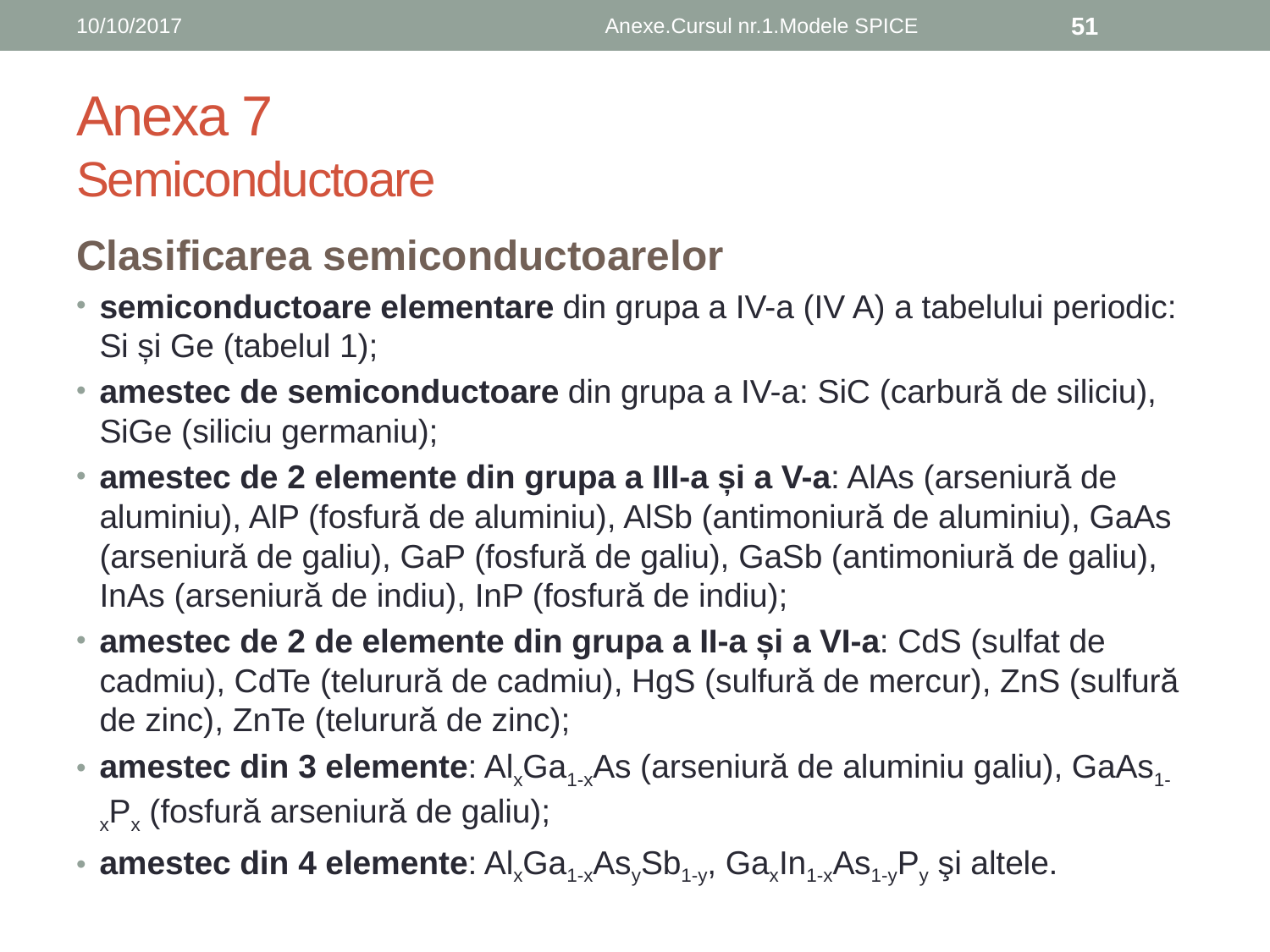

10/10/2017
Anexe.Cursul nr.1.Modele SPICE
51
# Anexa 7 Semiconductoare
Clasificarea semiconductoarelor
semiconductoare elementare din grupa a IV-a (IV A) a tabelului periodic: Si și Ge (tabelul 1);
amestec de semiconductoare din grupa a IV-a: SiC (carbură de siliciu), SiGe (siliciu germaniu);
amestec de 2 elemente din grupa a III-a și a V-a: AlAs (arseniură de aluminiu), AlP (fosfură de aluminiu), AlSb (antimoniură de aluminiu), GaAs (arseniură de galiu), GaP (fosfură de galiu), GaSb (antimoniură de galiu), InAs (arseniură de indiu), InP (fosfură de indiu);
amestec de 2 de elemente din grupa a II-a și a VI-a: CdS (sulfat de cadmiu), CdTe (telurură de cadmiu), HgS (sulfură de mercur), ZnS (sulfură de zinc), ZnTe (telurură de zinc);
amestec din 3 elemente: AlxGa1-xAs (arseniură de aluminiu galiu), GaAs1-xPx (fosfură arseniură de galiu);
amestec din 4 elemente: AlxGa1-xAsySb1-y, GaxIn1-xAs1-yPy şi altele.